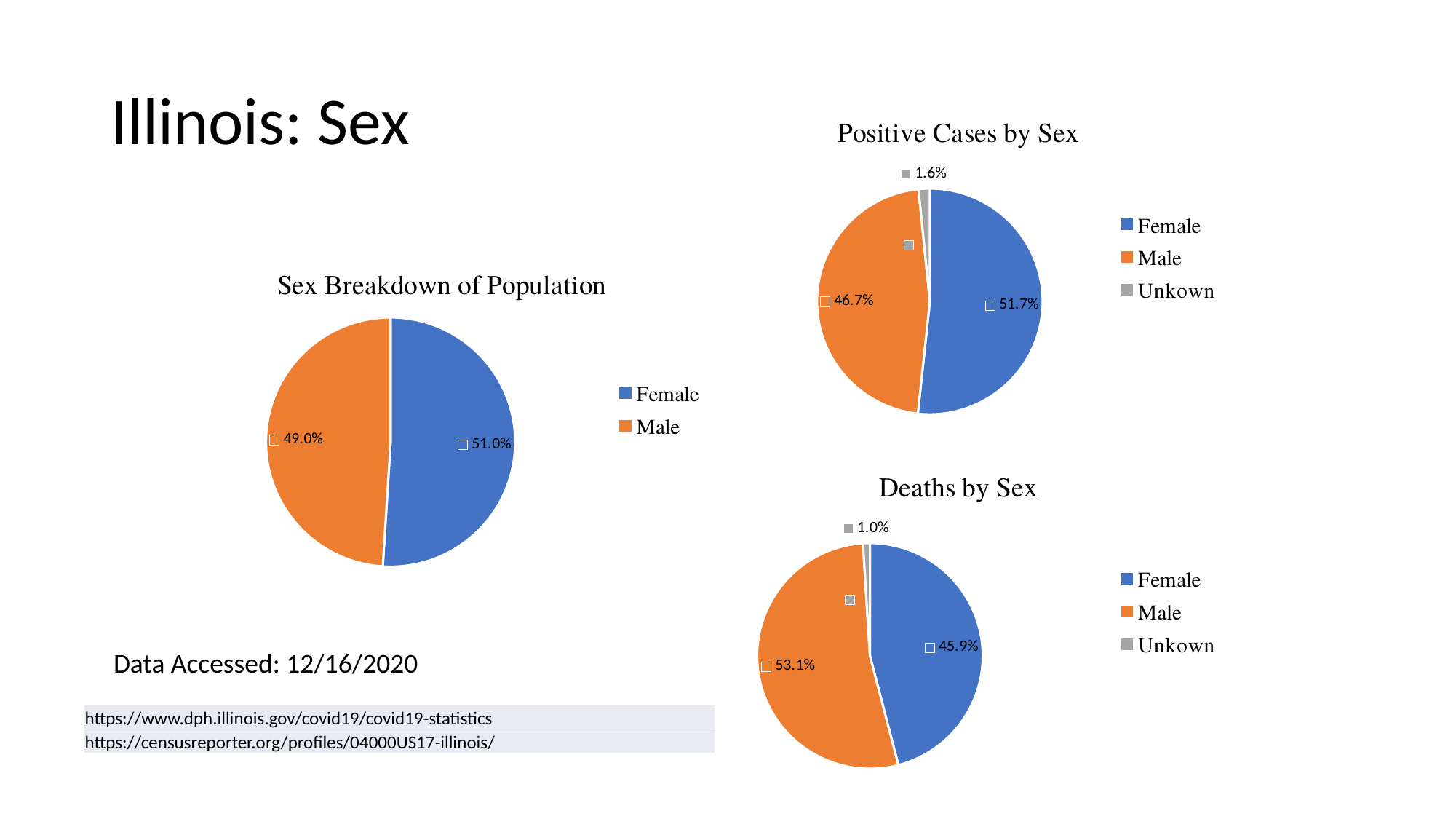

# Illinois: Sex

### Chart: Positive Cases by Sex

| Category | Positive Cases by Sex |
|---|---|
| Female | 0.517 |
| Male | 0.467 |
| Unkown | 0.016 |

### Chart: Sex Breakdown of Population

| Category | Sex Breakdown of Population |
|---|---|
| Female | 0.51 |
| Male | 0.49 |

### Chart: Deaths by Sex

| Category | Deaths by Sex |
|---|---|
| Female | 0.464 |
| Male | 0.536 |
| Unkown | 0.01 |
Data Accessed: 12/16/2020
| https://www.dph.illinois.gov/covid19/covid19-statistics |
| --- |
| https://censusreporter.org/profiles/04000US17-illinois/ |